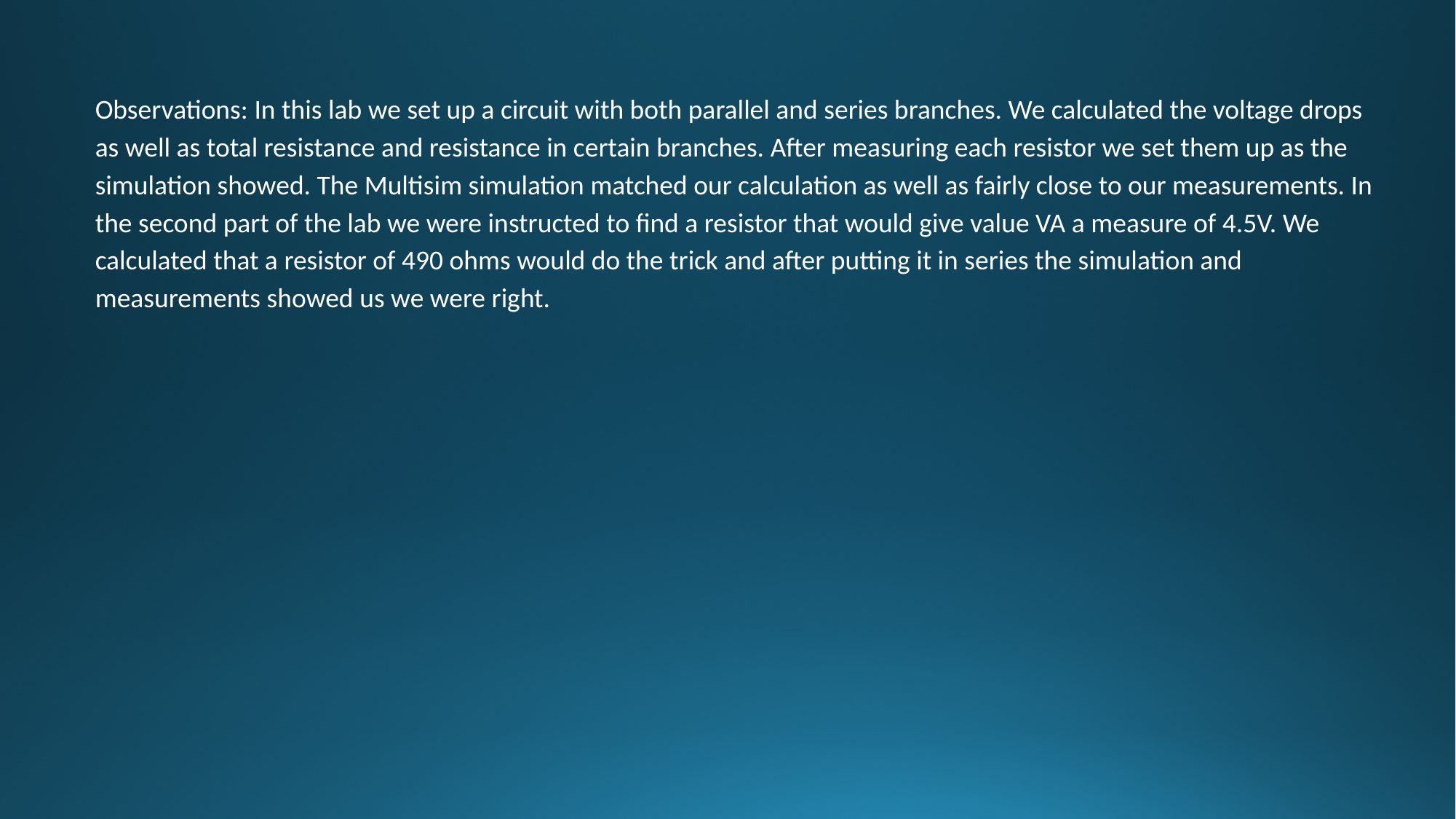

Observations: In this lab we set up a circuit with both parallel and series branches. We calculated the voltage drops as well as total resistance and resistance in certain branches. After measuring each resistor we set them up as the simulation showed. The Multisim simulation matched our calculation as well as fairly close to our measurements. In the second part of the lab we were instructed to find a resistor that would give value VA a measure of 4.5V. We calculated that a resistor of 490 ohms would do the trick and after putting it in series the simulation and measurements showed us we were right.